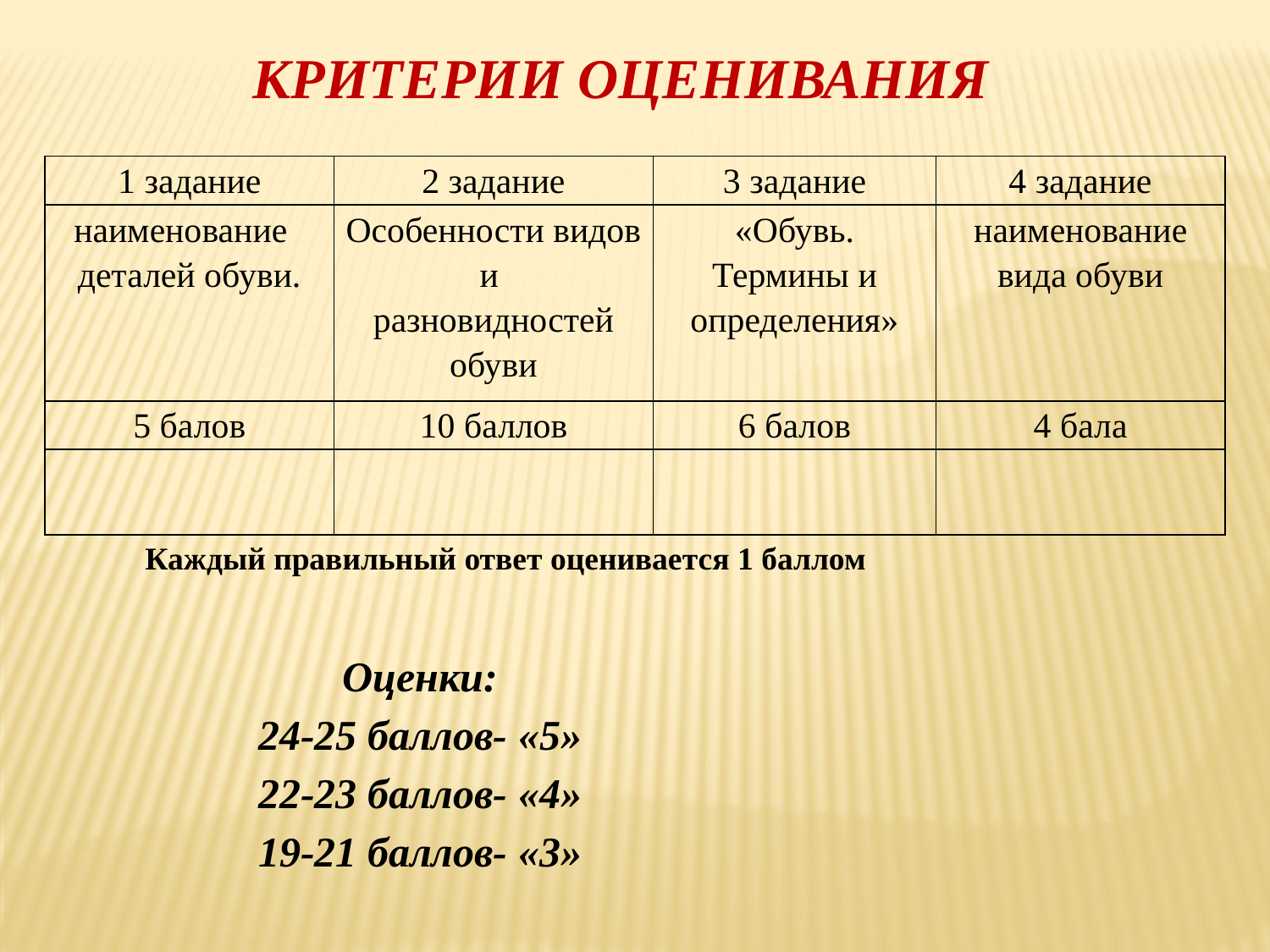

Критерии оценивания
| 1 задание | 2 задание | 3 задание | 4 задание |
| --- | --- | --- | --- |
| наименование деталей обуви. | Особенности видов и разновидностей обуви | «Обувь. Термины и определения» | наименование вида обуви |
| 5 балов | 10 баллов | 6 балов | 4 бала |
|  |  |  |  |
Каждый правильный ответ оценивается 1 баллом
Оценки:
24-25 баллов- «5»
22-23 баллов- «4»
19-21 баллов- «3»